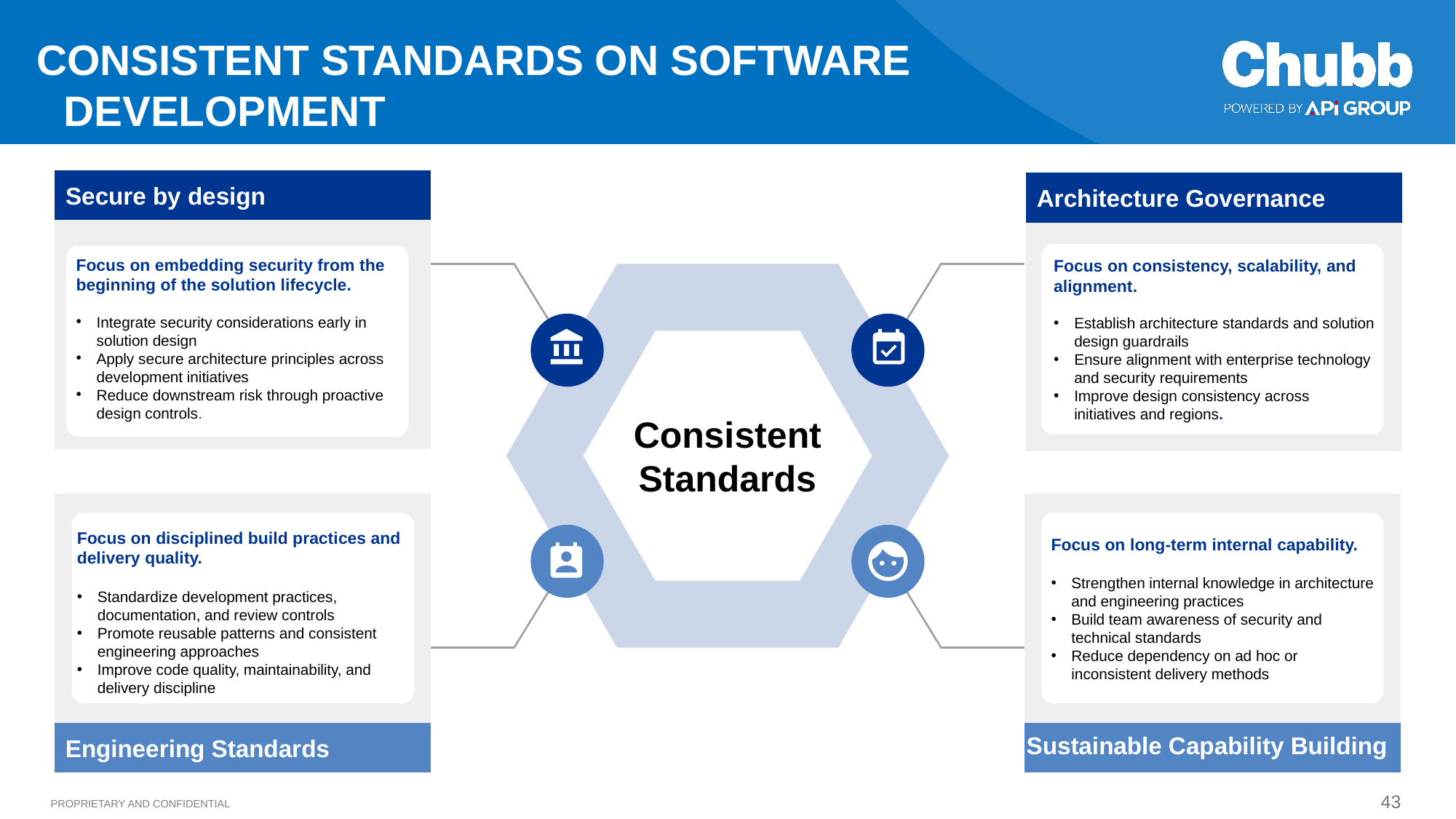

CONSISTENT STANDARDS ON SOFTWARE DEVELOPMENT
Secure by design
Architecture Governance

Focus on embedding security from the beginning of the solution lifecycle.
Integrate security considerations early in solution design
Apply secure architecture principles across development initiatives
Reduce downstream risk through proactive design controls.
Focus on consistency, scalability, and alignment.

Establish architecture standards and solution design guardrails
Ensure alignment with enterprise technology and security requirements
Improve design consistency across initiatives and regions.

Consistent Standards

Focus on disciplined build practices and delivery quality.

Standardize development practices, documentation, and review controls
Promote reusable patterns and consistent engineering approaches
Improve code quality, maintainability, and delivery discipline

Focus on long-term internal capability.

Strengthen internal knowledge in architecture and engineering practices
Build team awareness of security and technical standards
Reduce dependency on ad hoc or inconsistent delivery methods

Engineering Standards

Sustainable Capability Building
43